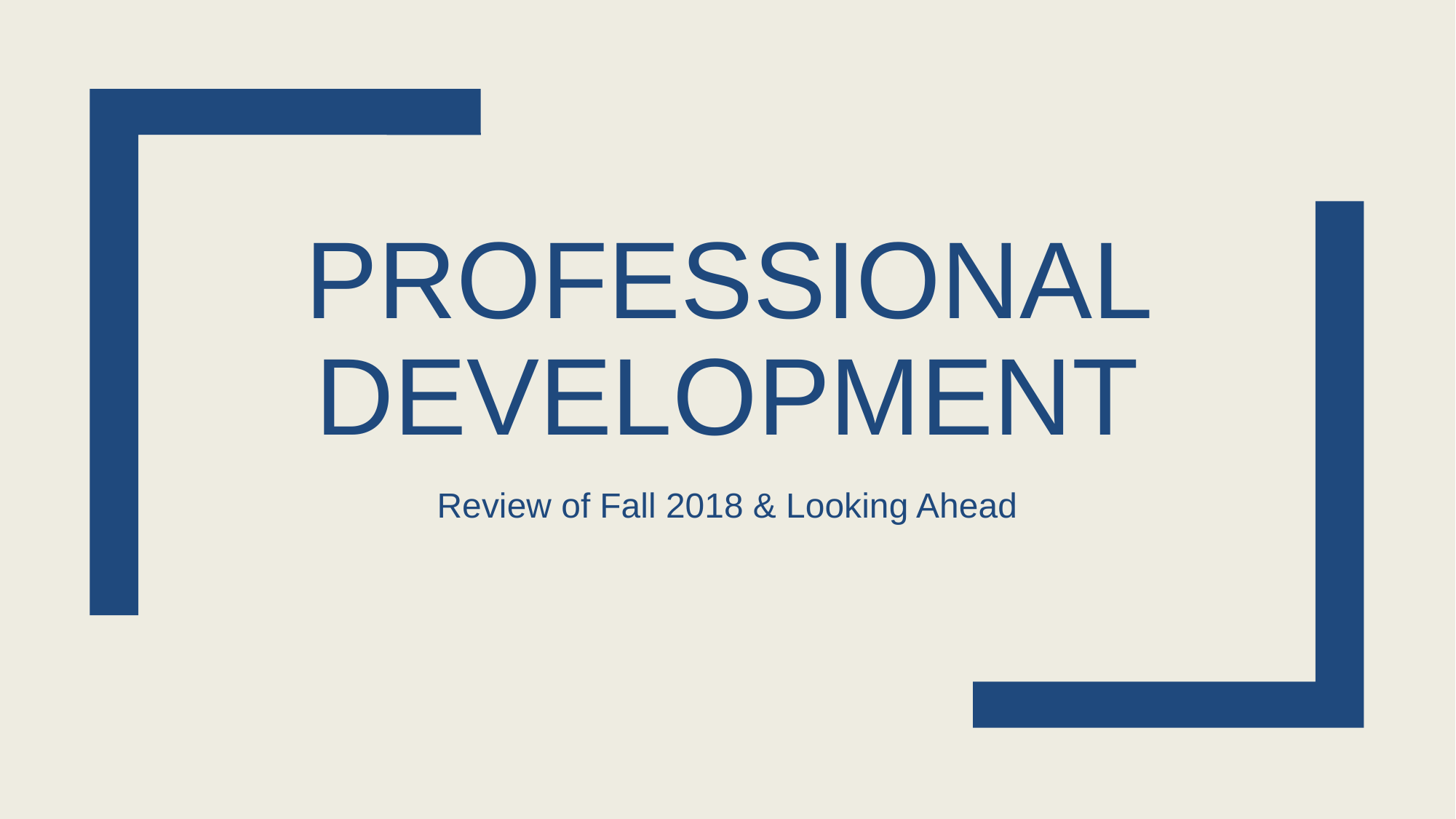

# Professional Development
Review of Fall 2018 & Looking Ahead